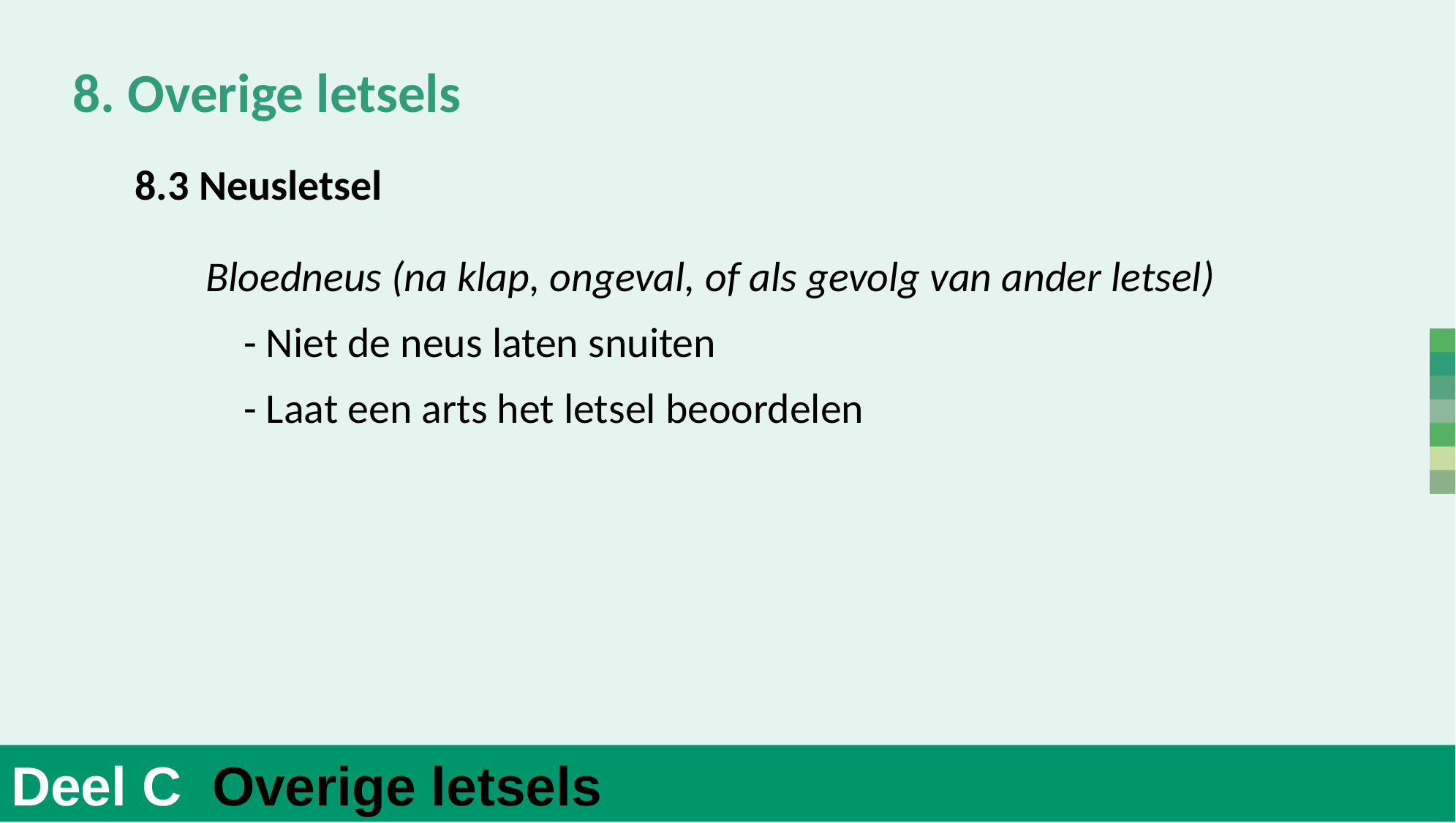

8. Overige letsels

	Bloedneus (na klap, ongeval, of als gevolg van ander letsel)
	- Niet de neus laten snuiten
	- Laat een arts het letsel beoordelen

	8.3 Neusletsel

Deel C  Overige letsels